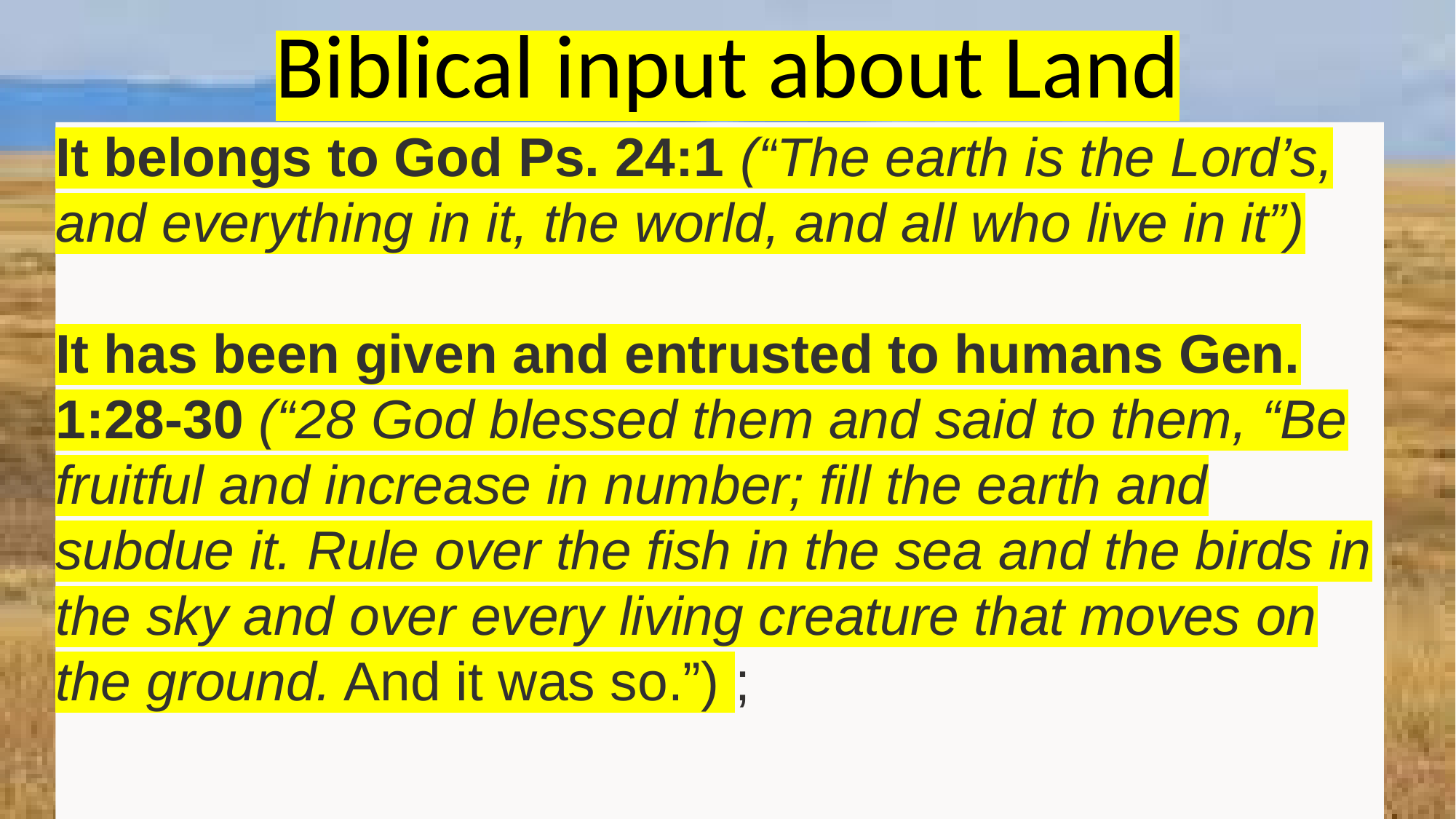

# Biblical input about Land
It belongs to God Ps. 24:1 (“The earth is the Lord’s, and everything in it, the world, and all who live in it”)
It has been given and entrusted to humans Gen. 1:28-30 (“28 God blessed them and said to them, “Be fruitful and increase in number; fill the earth and subdue it. Rule over the fish in the sea and the birds in the sky and over every living creature that moves on the ground. And it was so.”) ;